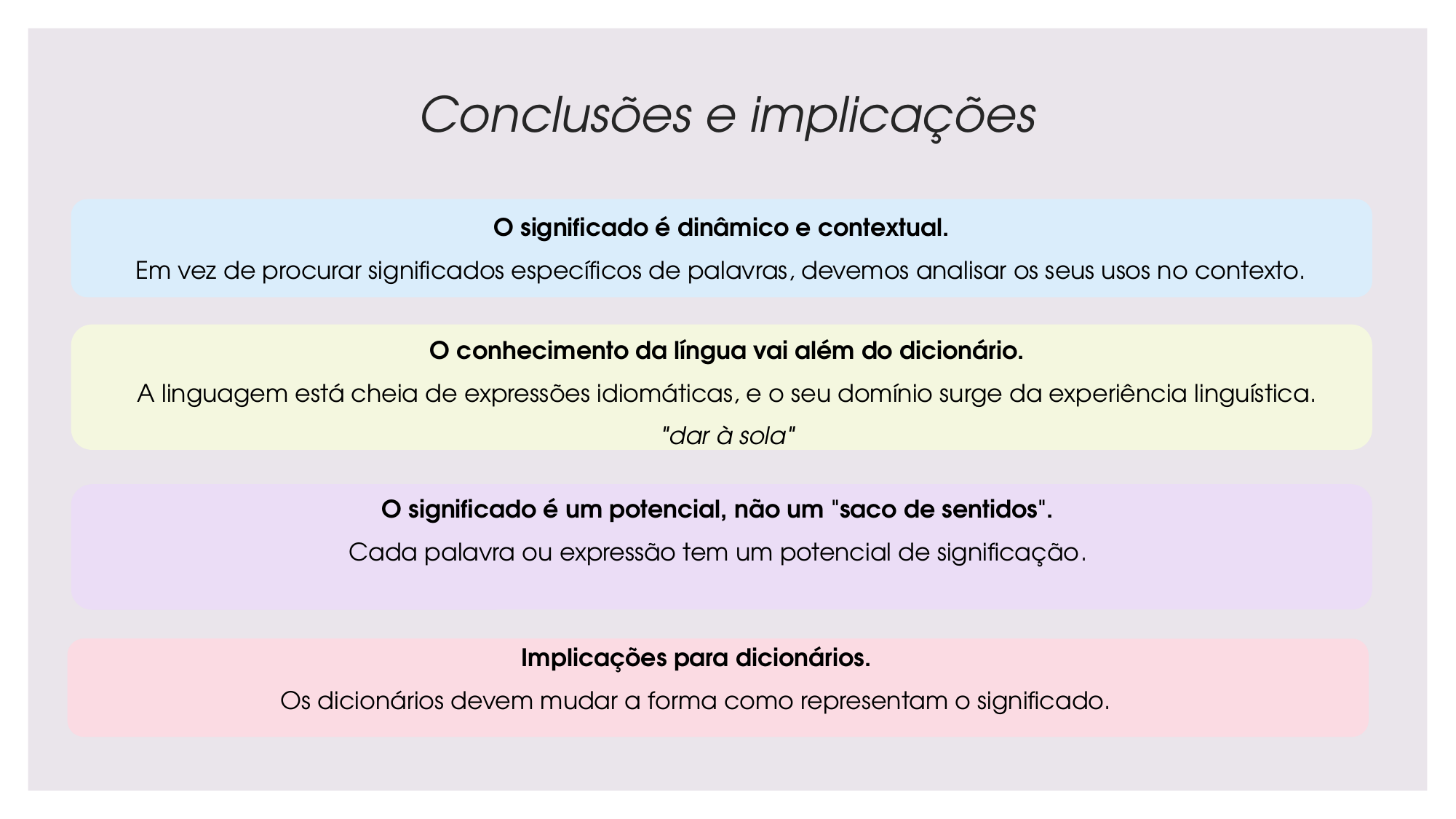

# Conclusões e implicações

O significado é dinâmico e contextual.
Em vez de procurar significados específicos de palavras, devemos analisar os seus usos no contexto.

O conhecimento da língua vai além do dicionário.
A linguagem está cheia de expressões idiomáticas, e o seu domínio surge da experiência linguística.
"dar à sola"

O significado é um potencial, não um "saco de sentidos".
Cada palavra ou expressão tem um potencial de significação.
Implicações para dicionários.
Os dicionários devem mudar a forma como representam o significado.